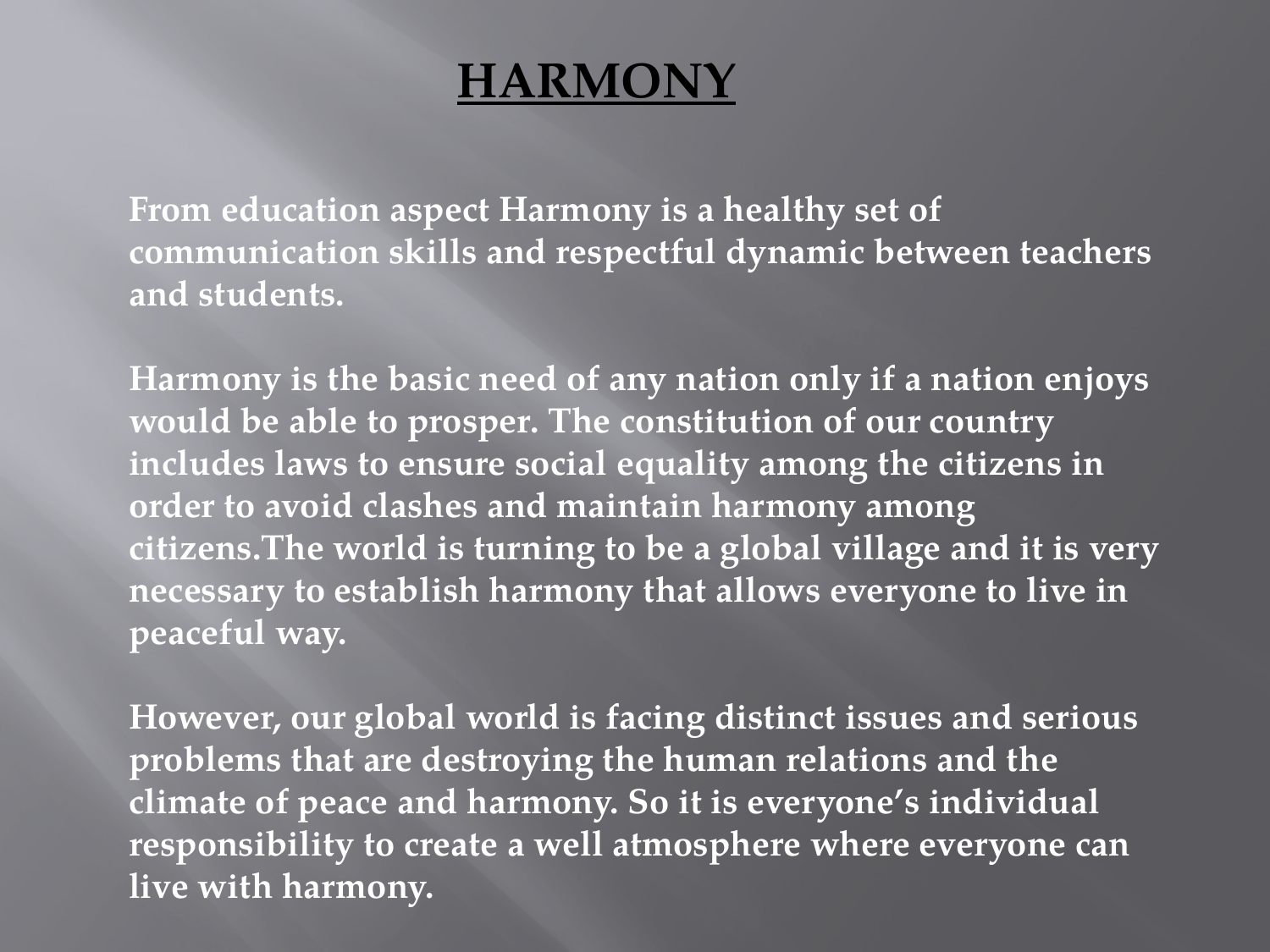

HARMONY
From education aspect Harmony is a healthy set of communication skills and respectful dynamic between teachers and students.

Harmony is the basic need of any nation only if a nation enjoys would be able to prosper. The constitution of our country includes laws to ensure social equality among the citizens in order to avoid clashes and maintain harmony among citizens.The world is turning to be a global village and it is very necessary to establish harmony that allows everyone to live in peaceful way.

However, our global world is facing distinct issues and serious problems that are destroying the human relations and the climate of peace and harmony. So it is everyone’s individual responsibility to create a well atmosphere where everyone can live with harmony.